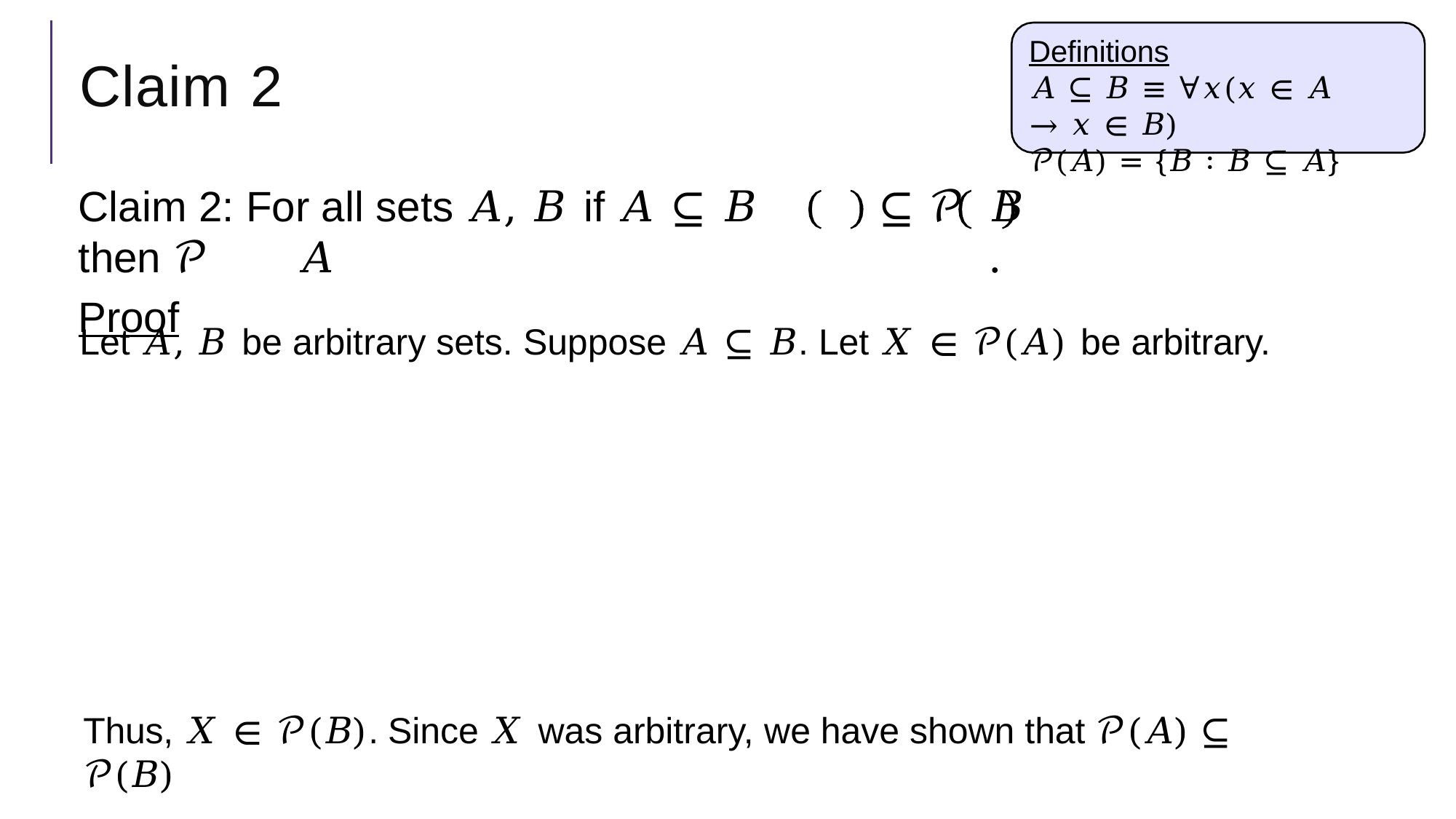

Definitions
𝐴 ⊆ 𝐵 ≡ ∀𝑥(𝑥 ∈ 𝐴 → 𝑥 ∈ 𝐵)
𝒫(𝐴) = {𝐵 ∶ 𝐵 ⊆ 𝐴}
# Claim 2
Claim 2: For all sets 𝐴, 𝐵 if 𝐴 ⊆ 𝐵 then 𝒫	𝐴
Proof
⊆ 𝒫	𝐵	.

Let 𝐴, 𝐵 be arbitrary sets. Suppose 𝐴 ⊆ 𝐵. Let 𝑋 ∈ 𝒫(𝐴) be arbitrary.
Thus, 𝑋 ∈ 𝒫(𝐵). Since 𝑋 was arbitrary, we have shown that 𝒫(𝐴) ⊆ 𝒫(𝐵)